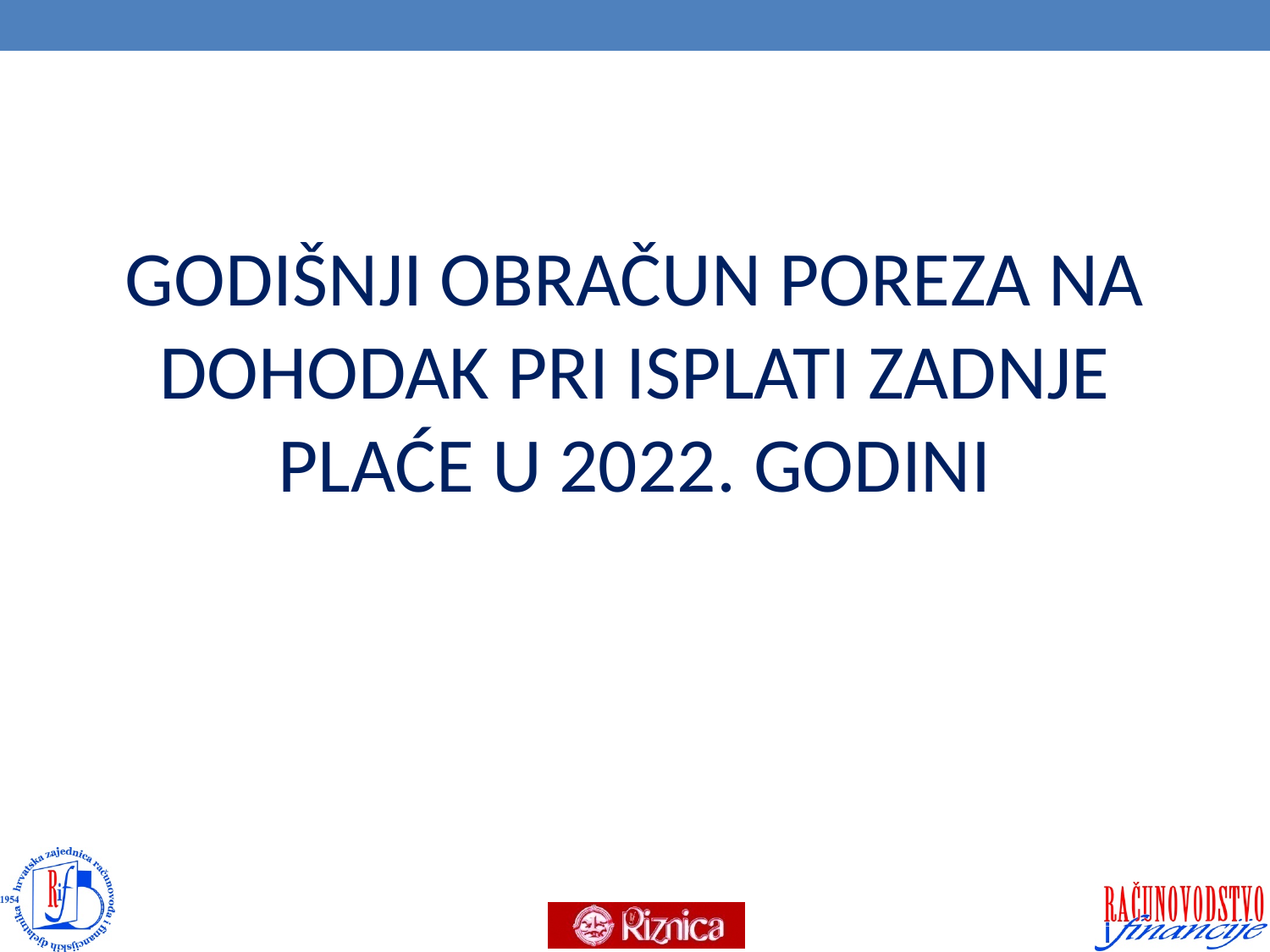

#
GODIŠNJI OBRAČUN POREZA NA DOHODAK PRI ISPLATI ZADNJE PLAĆE U 2022. GODINI